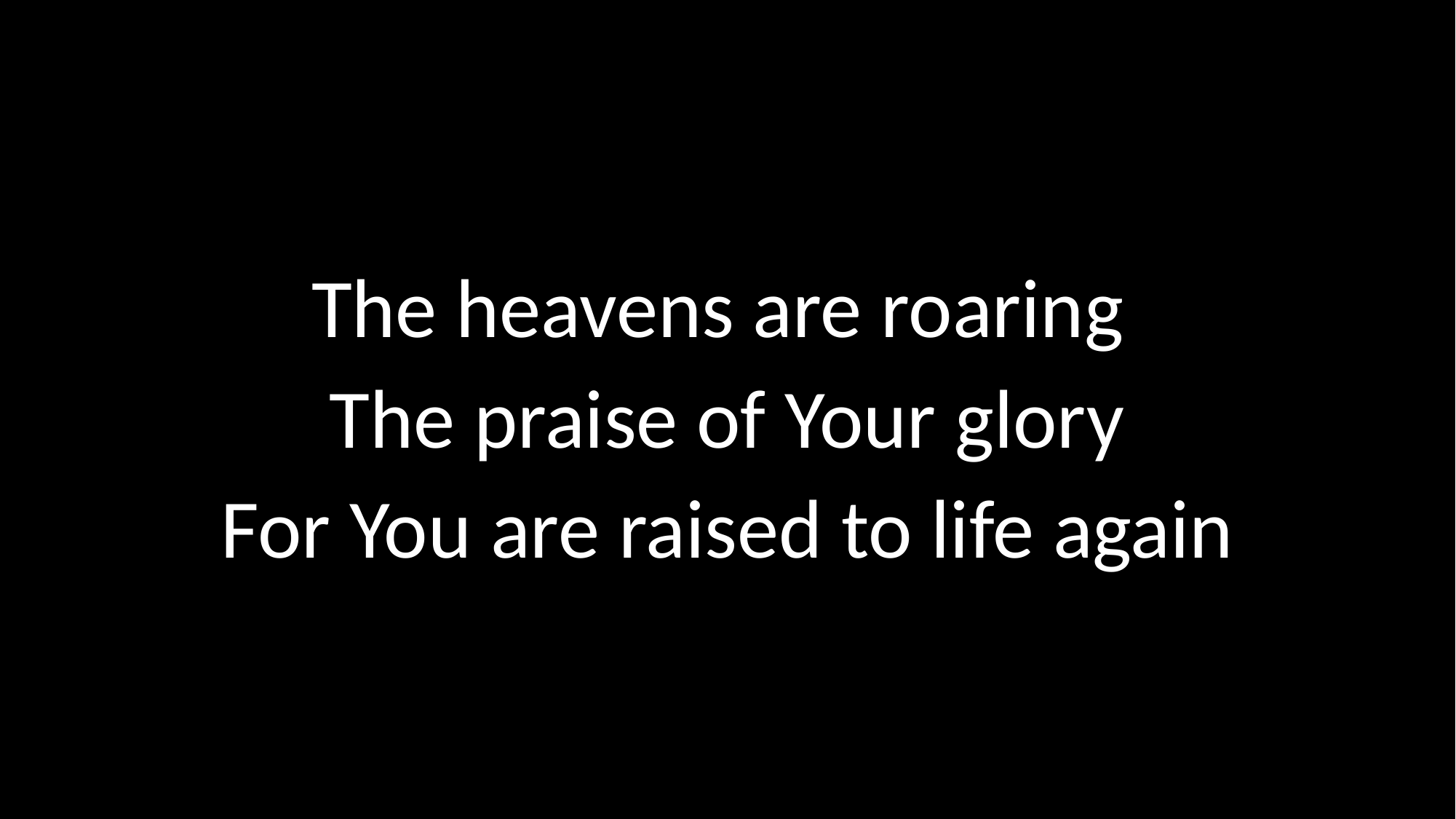

# The heavens are roaring The praise of Your glory For You are raised to life again